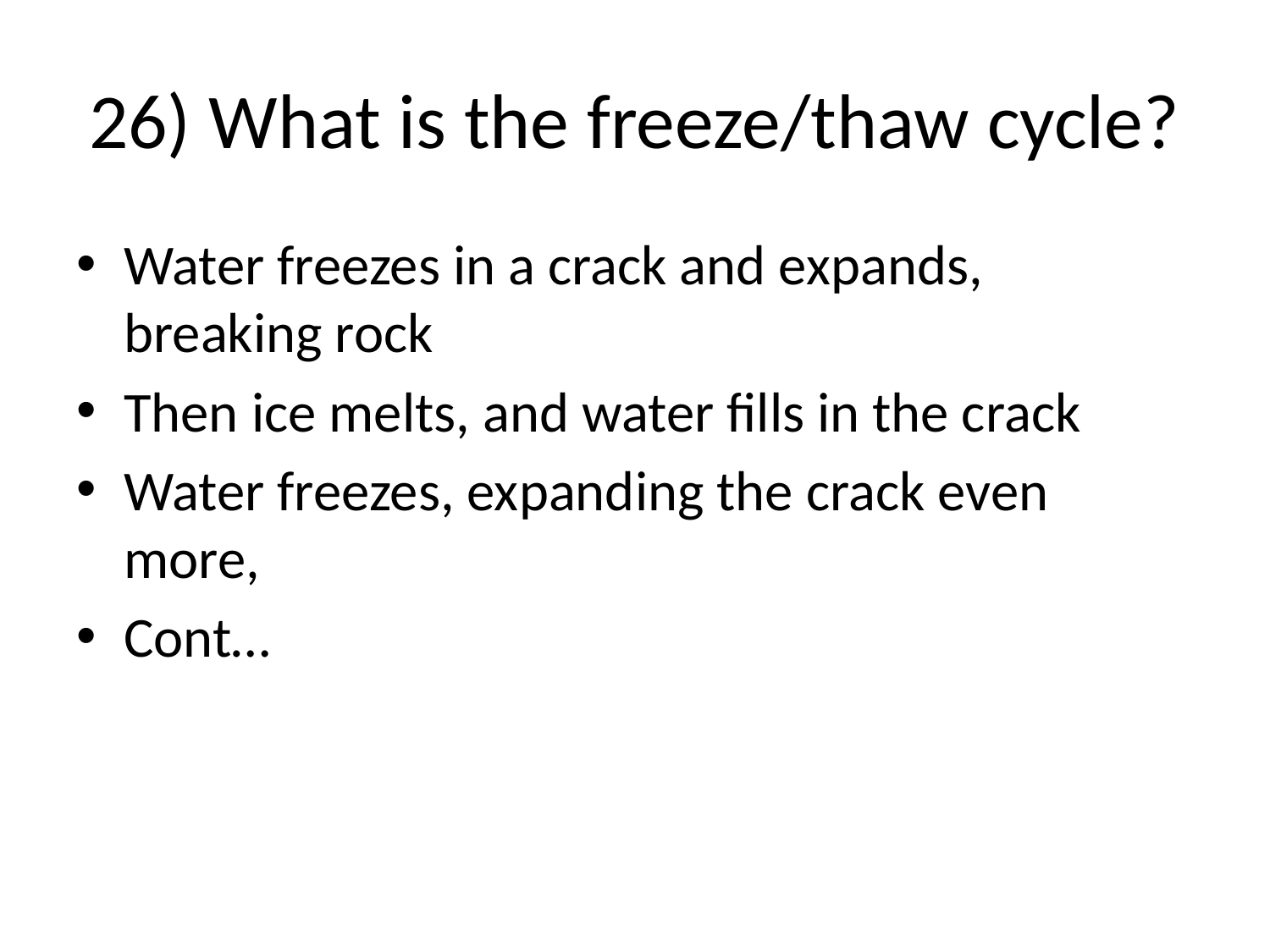

# 26) What is the freeze/thaw cycle?
Water freezes in a crack and expands, breaking rock
Then ice melts, and water fills in the crack
Water freezes, expanding the crack even more,
Cont…